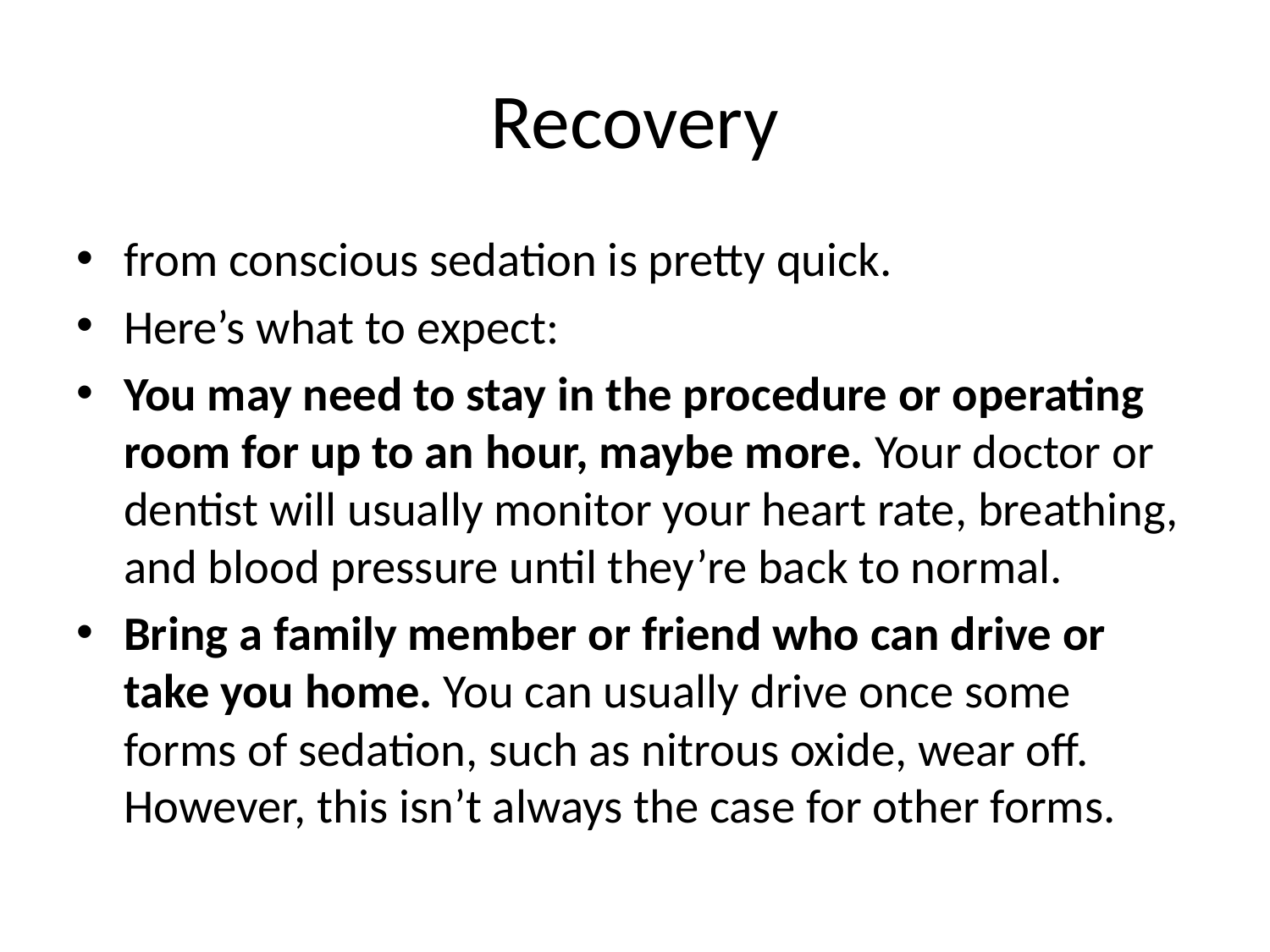

# Recovery
from conscious sedation is pretty quick.
Here’s what to expect:
You may need to stay in the procedure or operating room for up to an hour, maybe more. Your doctor or dentist will usually monitor your heart rate, breathing, and blood pressure until they’re back to normal.
Bring a family member or friend who can drive or take you home. You can usually drive once some forms of sedation, such as nitrous oxide, wear off. However, this isn’t always the case for other forms.